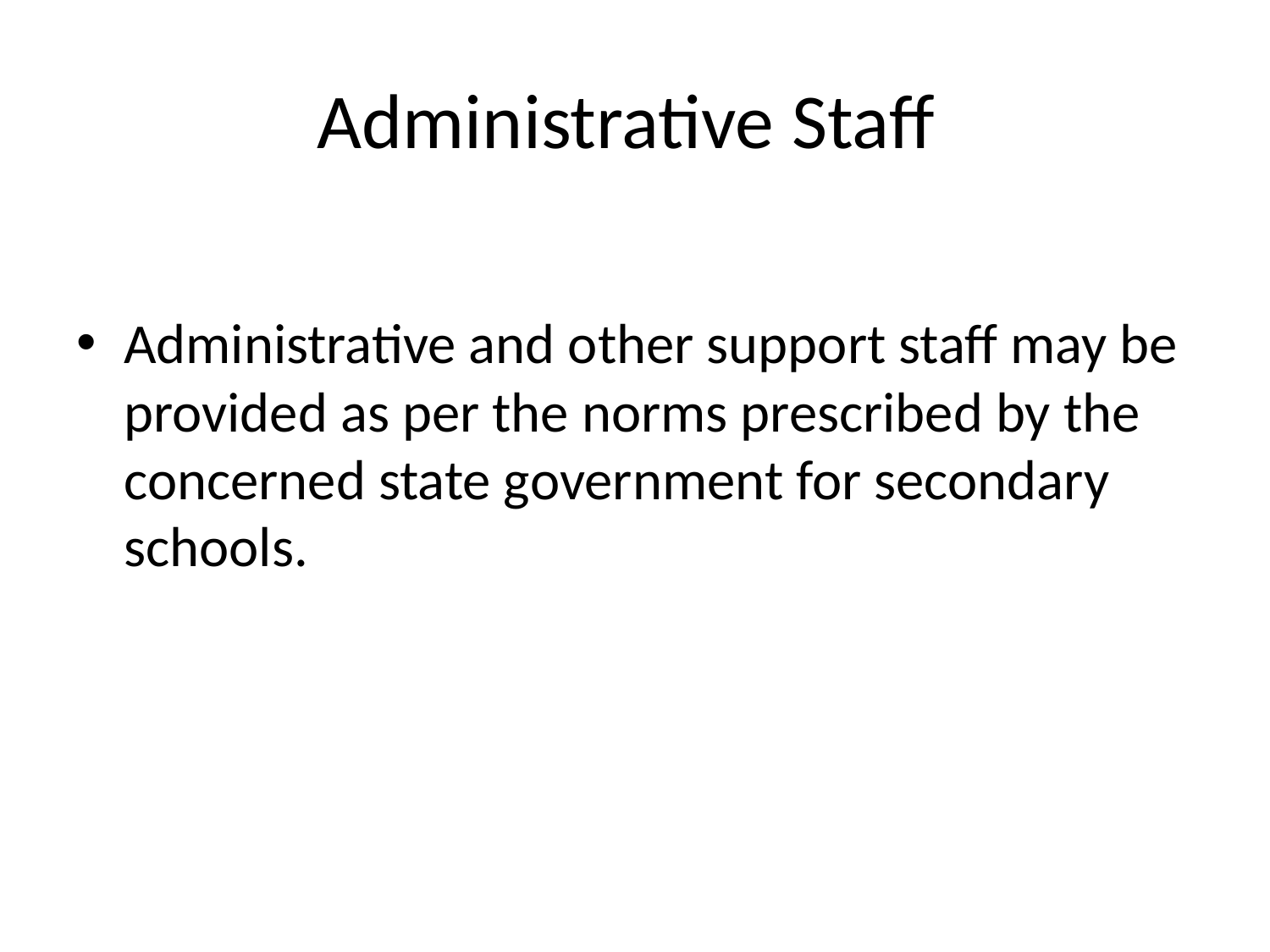

# Administrative Staff

Administrative and other support staff may be provided as per the norms prescribed by the concerned state government for secondary schools.